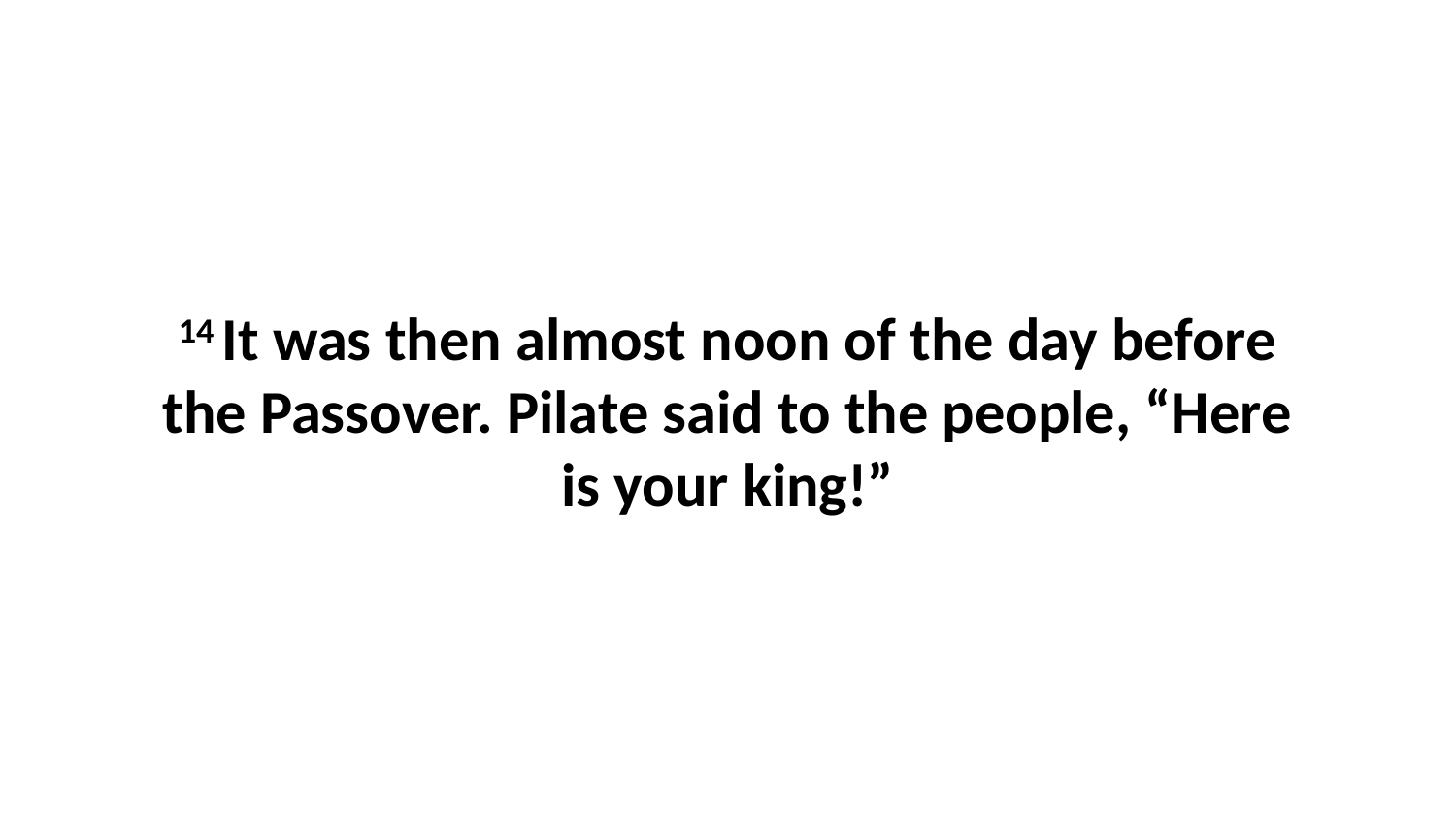

14 It was then almost noon of the day before the Passover. Pilate said to the people, “Here is your king!”